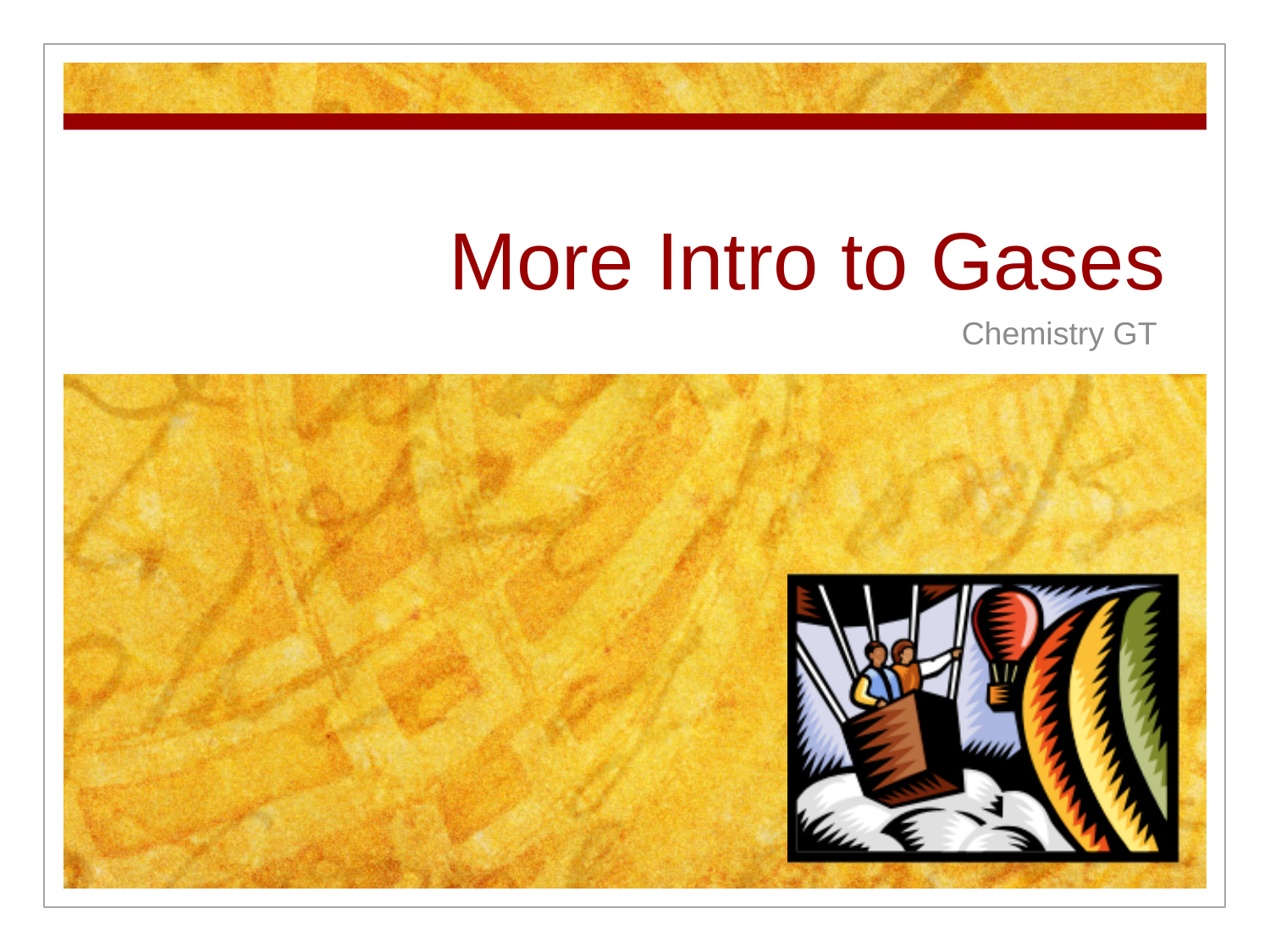

# More Intro to Gases
Chemistry GT